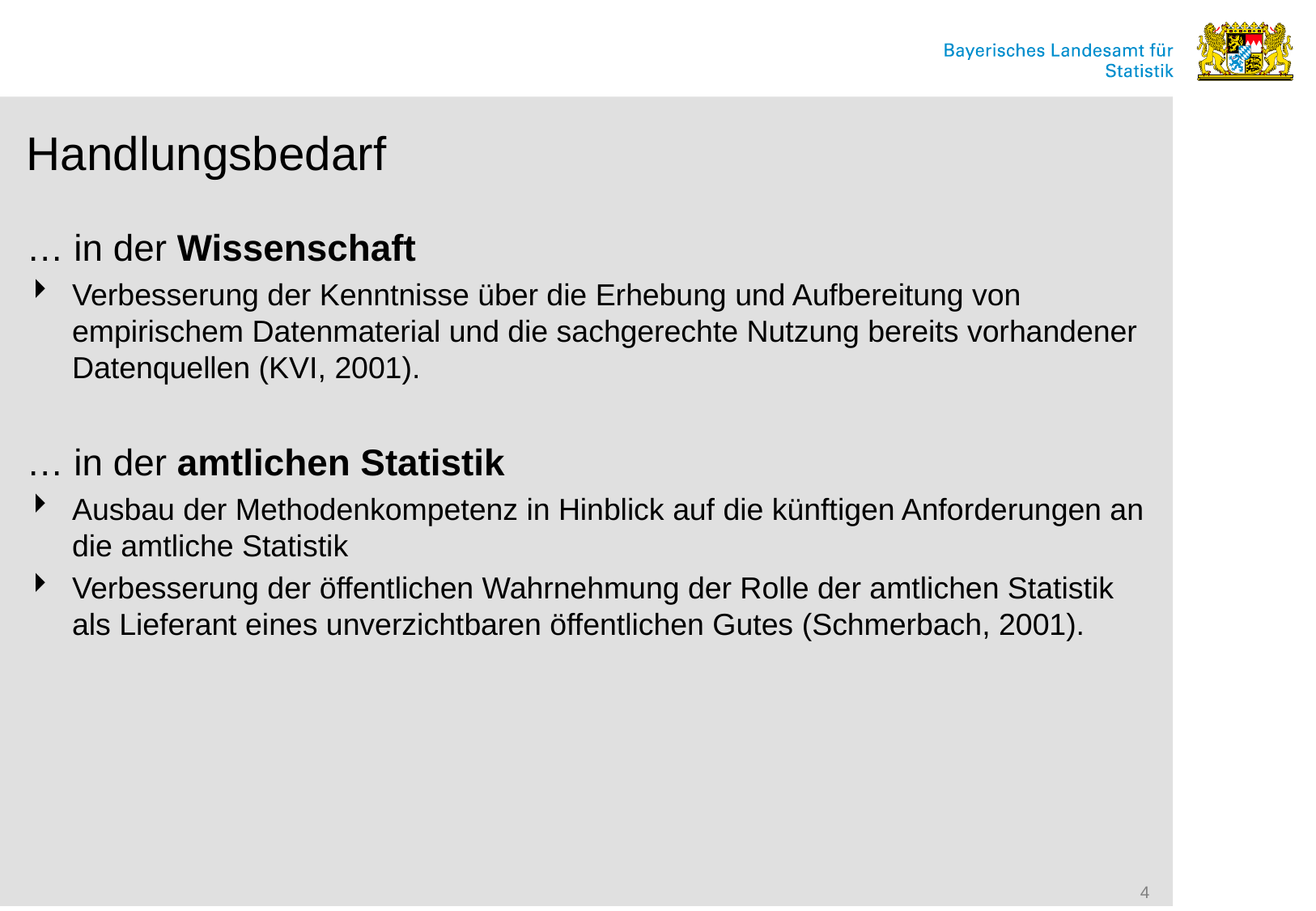

# Handlungsbedarf
… in der Wissenschaft
Verbesserung der Kenntnisse über die Erhebung und Aufbereitung von empirischem Datenmaterial und die sachgerechte Nutzung bereits vorhandener Datenquellen (KVI, 2001).

… in der amtlichen Statistik
Ausbau der Methodenkompetenz in Hinblick auf die künftigen Anforderungen an die amtliche Statistik
Verbesserung der öffentlichen Wahrnehmung der Rolle der amtlichen Statistik als Lieferant eines unverzichtbaren öffentlichen Gutes (Schmerbach, 2001).

4